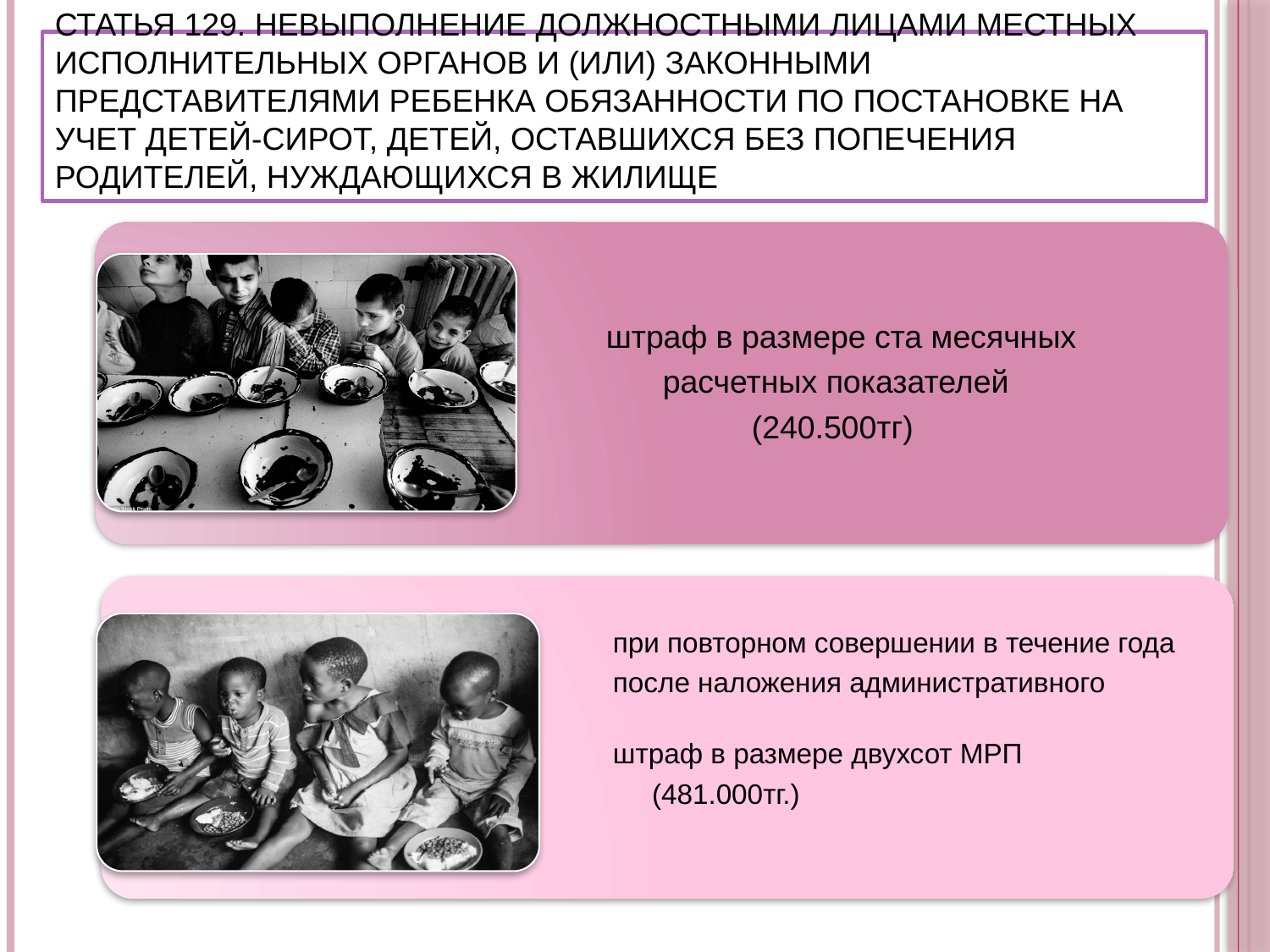

# Статья 129. Невыполнение должностными лицами местных исполнительных органов и (или) законными представителями ребенка обязанности по постановке на учет детей-сирот, детей, оставшихся без попечения родителей, нуждающихся в жилище
                                           штраф в размере ста месячных
                                 расчетных показателей
                                           (240.500тг)
                              при повторном совершении в течение года
                              после наложения административного взыскания
                              штраф в размере двухсот МРП
                                   (481.000тг.)